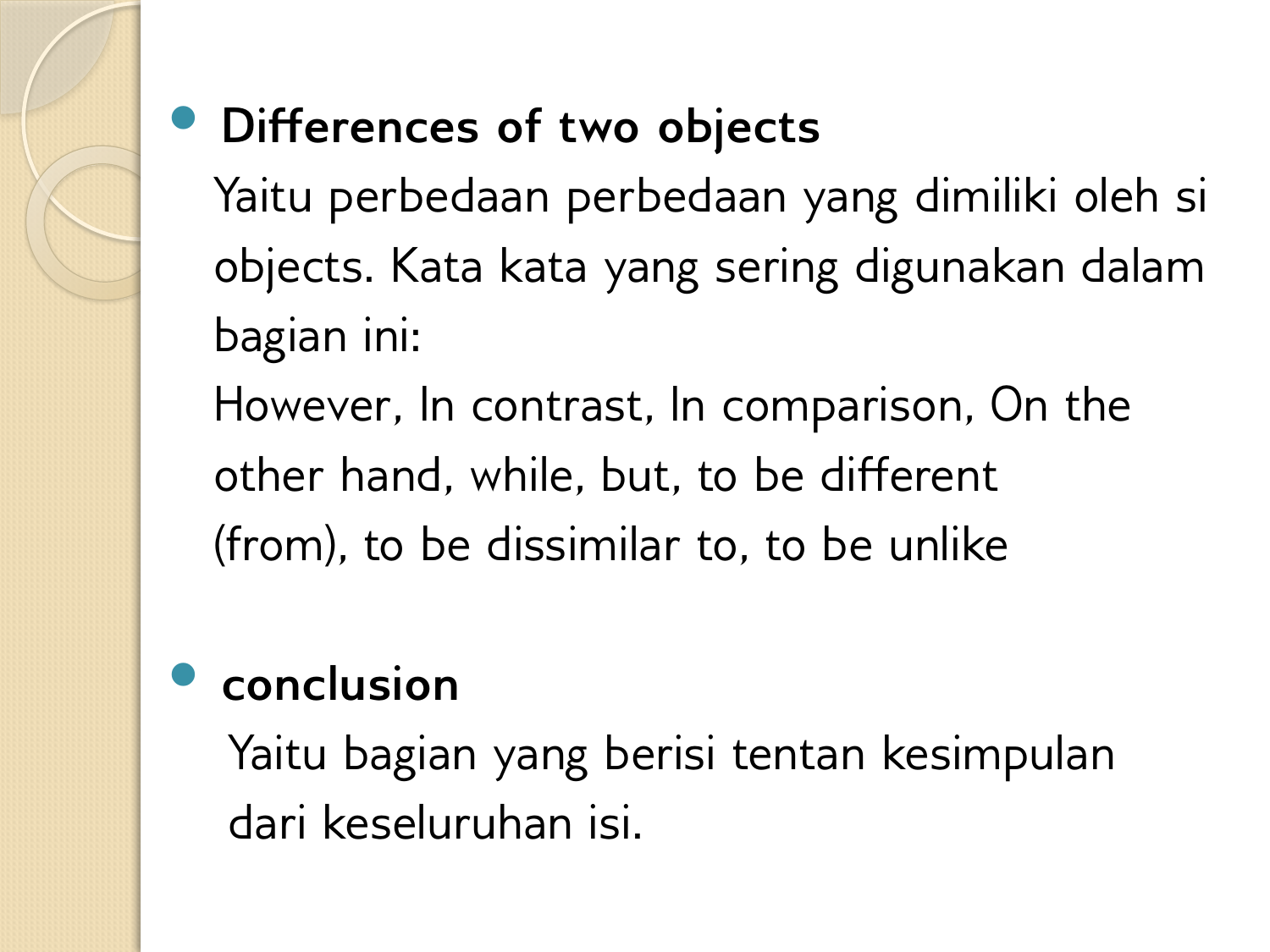

Differences of two objects
   Yaitu perbedaan perbedaan yang dimiliki oleh si
   objects. Kata kata yang sering digunakan dalam
   bagian ini:
   However, In contrast, In comparison, On the
   other hand, while, but, to be different
   (from), to be dissimilar to, to be unlike

 conclusion
    Yaitu bagian yang berisi tentan kesimpulan
    dari keseluruhan isi.